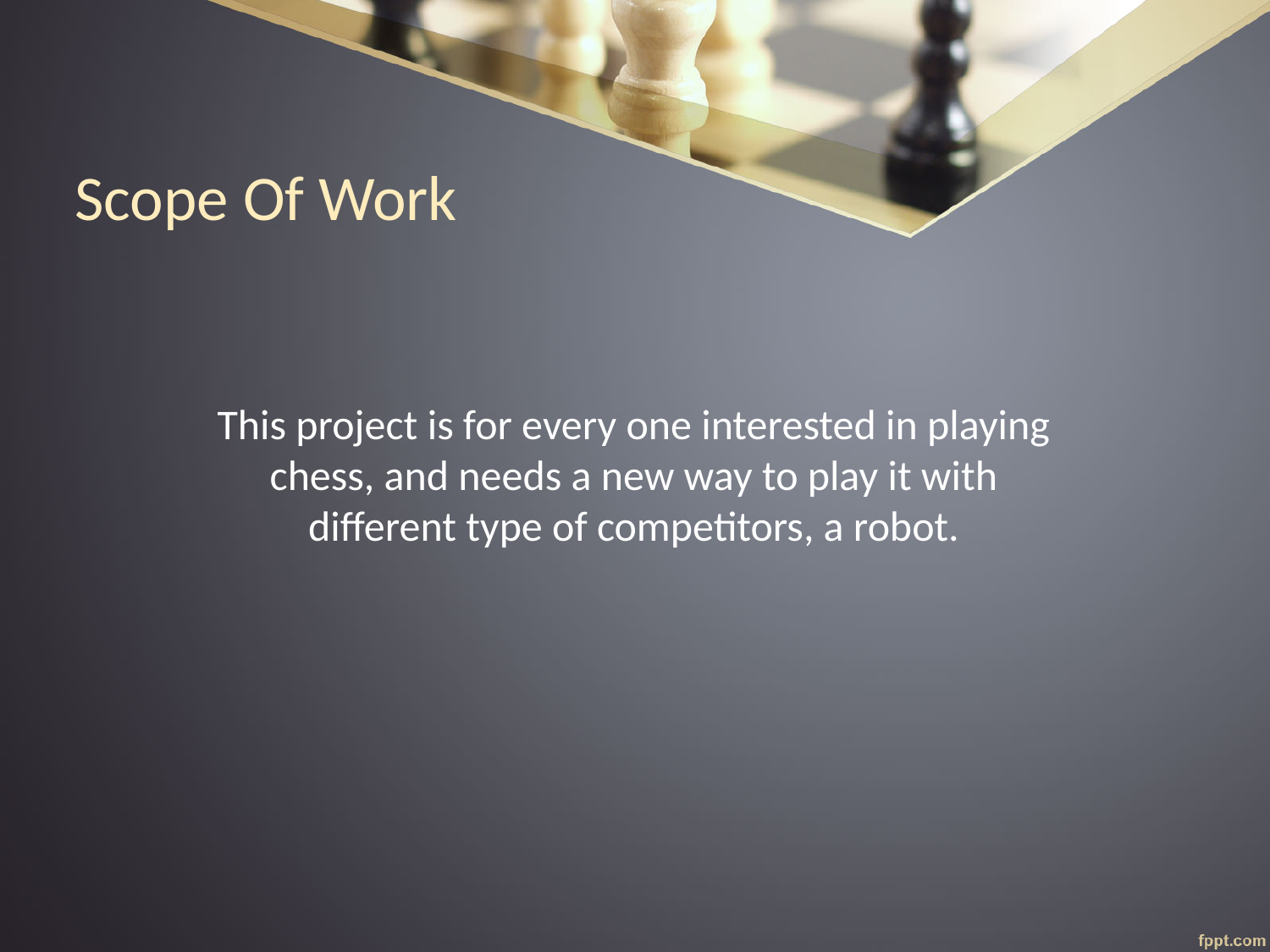

# Scope Of Work
This project is for every one interested in playing chess, and needs a new way to play it with different type of competitors, a robot.